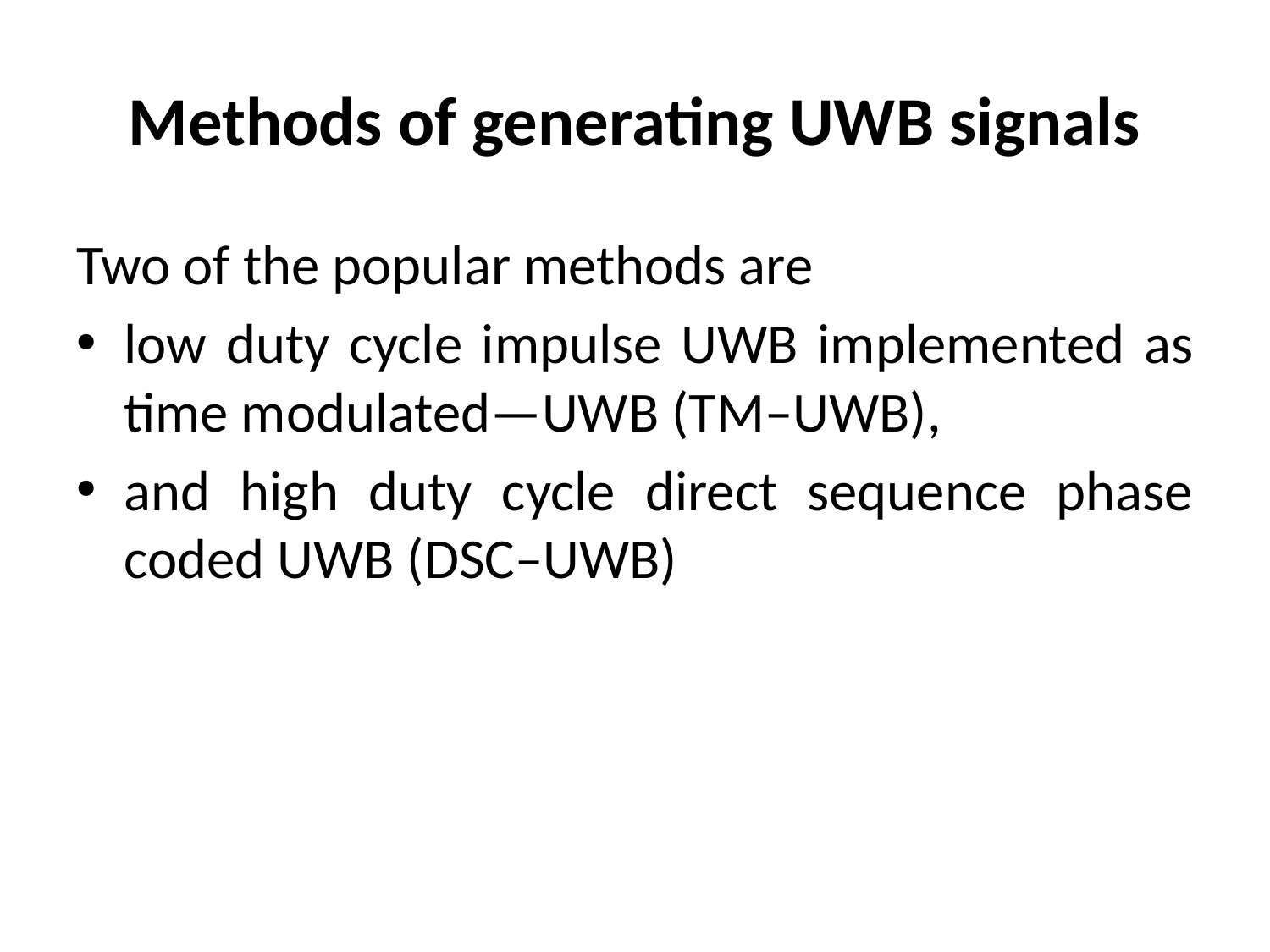

# Methods of generating UWB signals
Two of the popular methods are
low duty cycle impulse UWB implemented as time modulated—UWB (TM–UWB),
and high duty cycle direct sequence phase coded UWB (DSC–UWB)